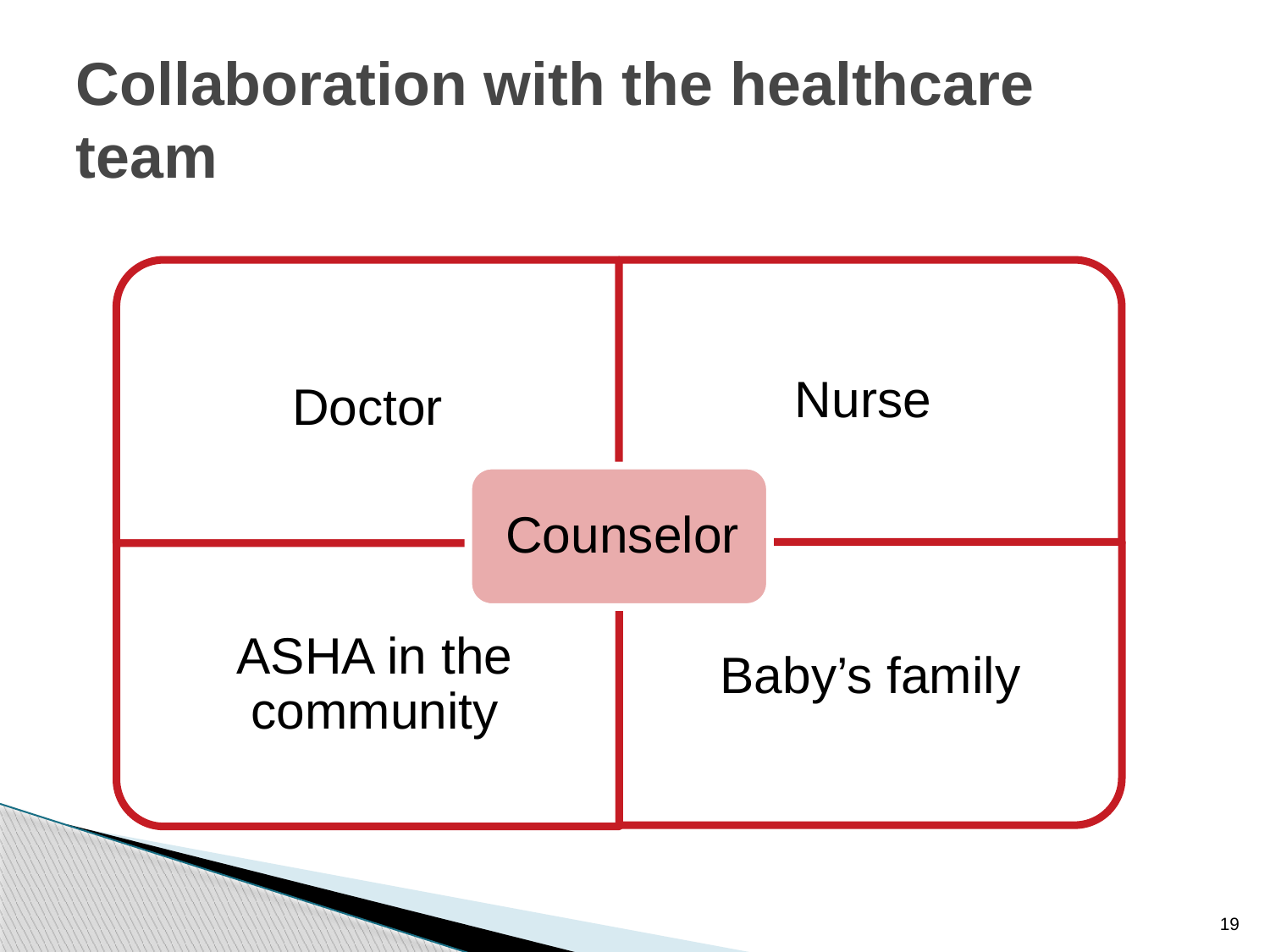

# Collaboration with the healthcare team
Doctor
Nurse
ASHA in the community
Baby’s family
Counselor
19